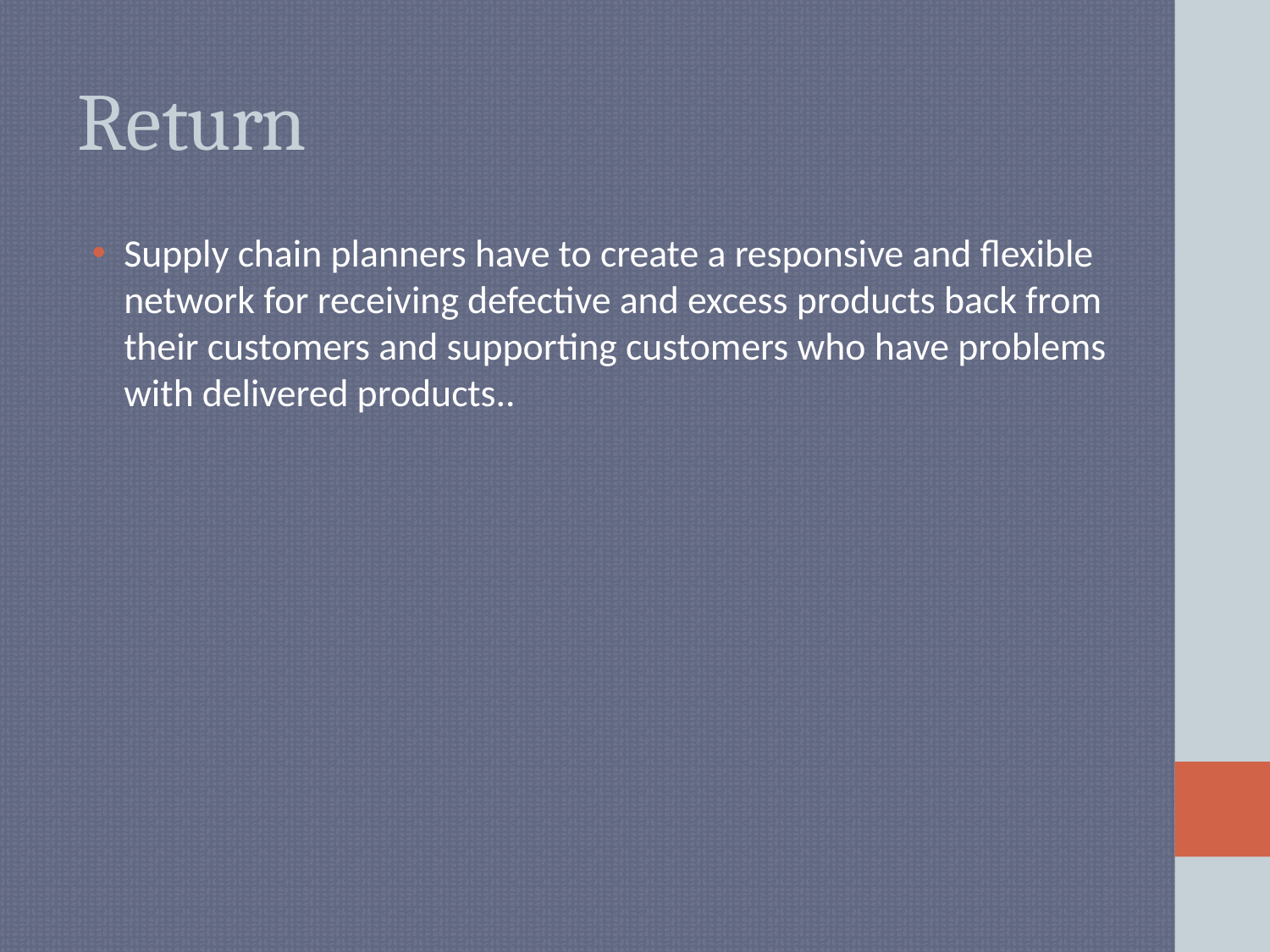

# Return
Supply chain planners have to create a responsive and flexible network for receiving defective and excess products back from their customers and supporting customers who have problems with delivered products..